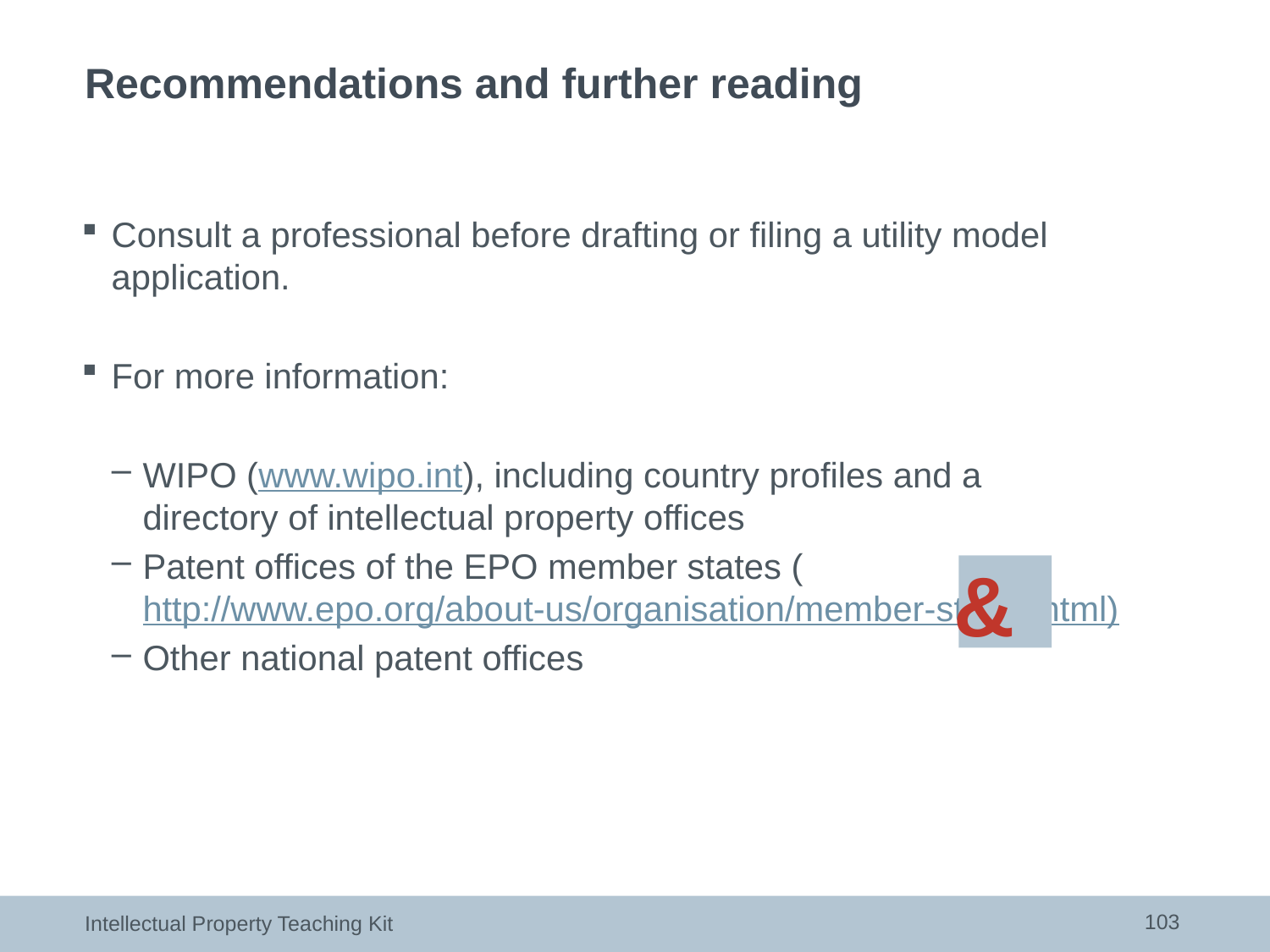

# Recommendations and further reading
Consult a professional before drafting or filing a utility model application.

For more information:

WIPO (www.wipo.int), including country profiles and a directory of intellectual property offices
Patent offices of the EPO member states (http://www.epo.org/about-us/organisation/member-states.html)
Other national patent offices

&

103
Intellectual Property Teaching Kit